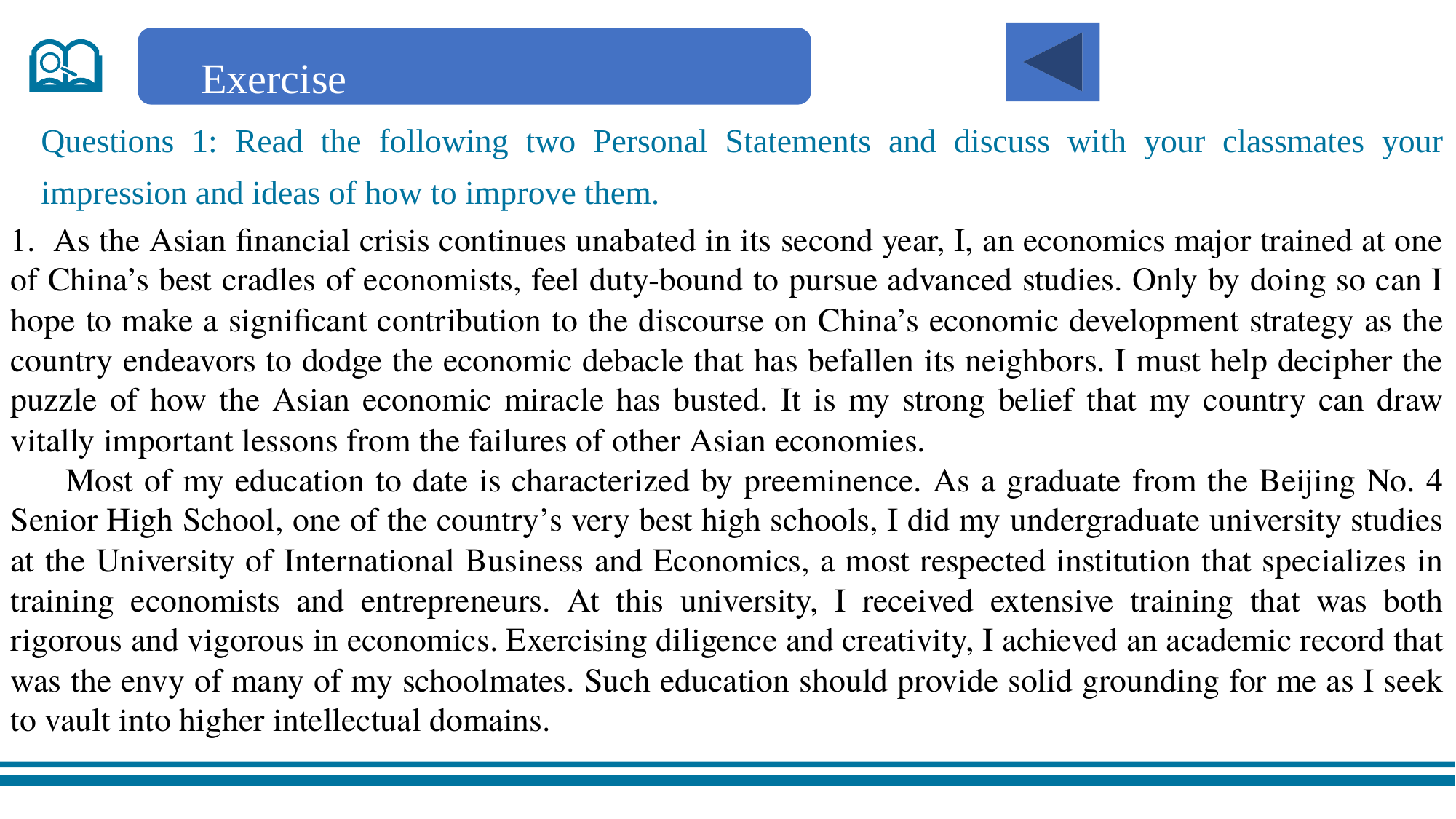

Exercise
Questions 1: Read the following two Personal Statements and discuss with your classmates your impression and ideas of how to improve them.
1.  As the Asian financial crisis continues unabated in its second year, I, an economics major trained at one of China’s best cradles of economists, feel duty-bound to pursue advanced studies. Only by doing so can I hope to make a significant contribution to the discourse on China’s economic development strategy as the country endeavors to dodge the economic debacle that has befallen its neighbors. I must help decipher the puzzle of how the Asian economic miracle has busted. It is my strong belief that my country can draw vitally important lessons from the failures of other Asian economies.
     Most of my education to date is characterized by preeminence. As a graduate from the Beijing No. 4 Senior High School, one of the country’s very best high schools, I did my undergraduate university studies at the University of International Business and Economics, a most respected institution that specializes in training economists and entrepreneurs. At this university, I received extensive training that was both rigorous and vigorous in economics. Exercising diligence and creativity, I achieved an academic record that was the envy of many of my schoolmates. Such education should provide solid grounding for me as I seek to vault into higher intellectual domains.